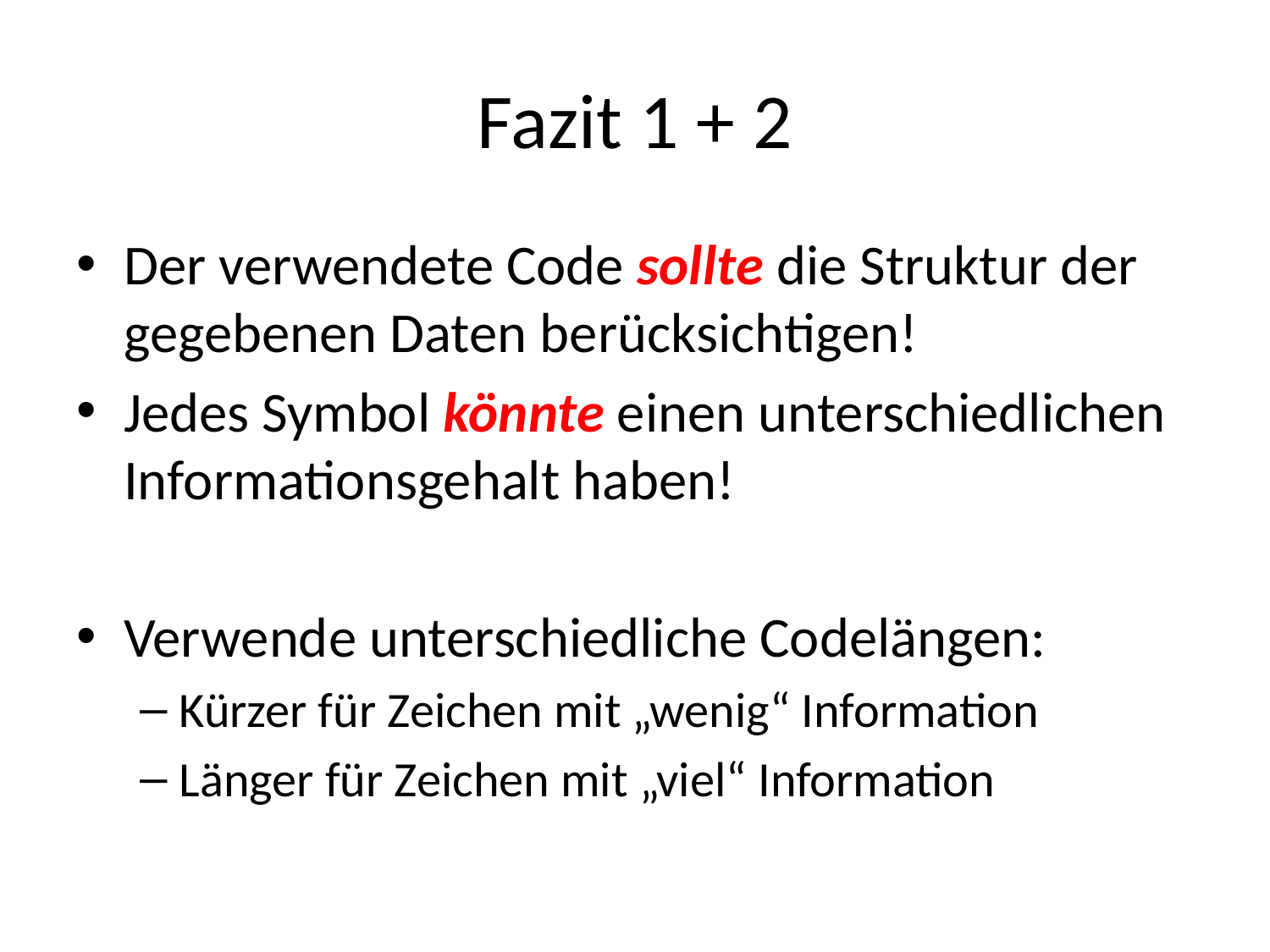

# Fazit 1 + 2
Der verwendete Code sollte die Struktur der gegebenen Daten berücksichtigen!
Jedes Symbol könnte einen unterschiedlichen Informationsgehalt haben!

Verwende unterschiedliche Codelängen:
Kürzer für Zeichen mit „wenig“ Information
Länger für Zeichen mit „viel“ Information